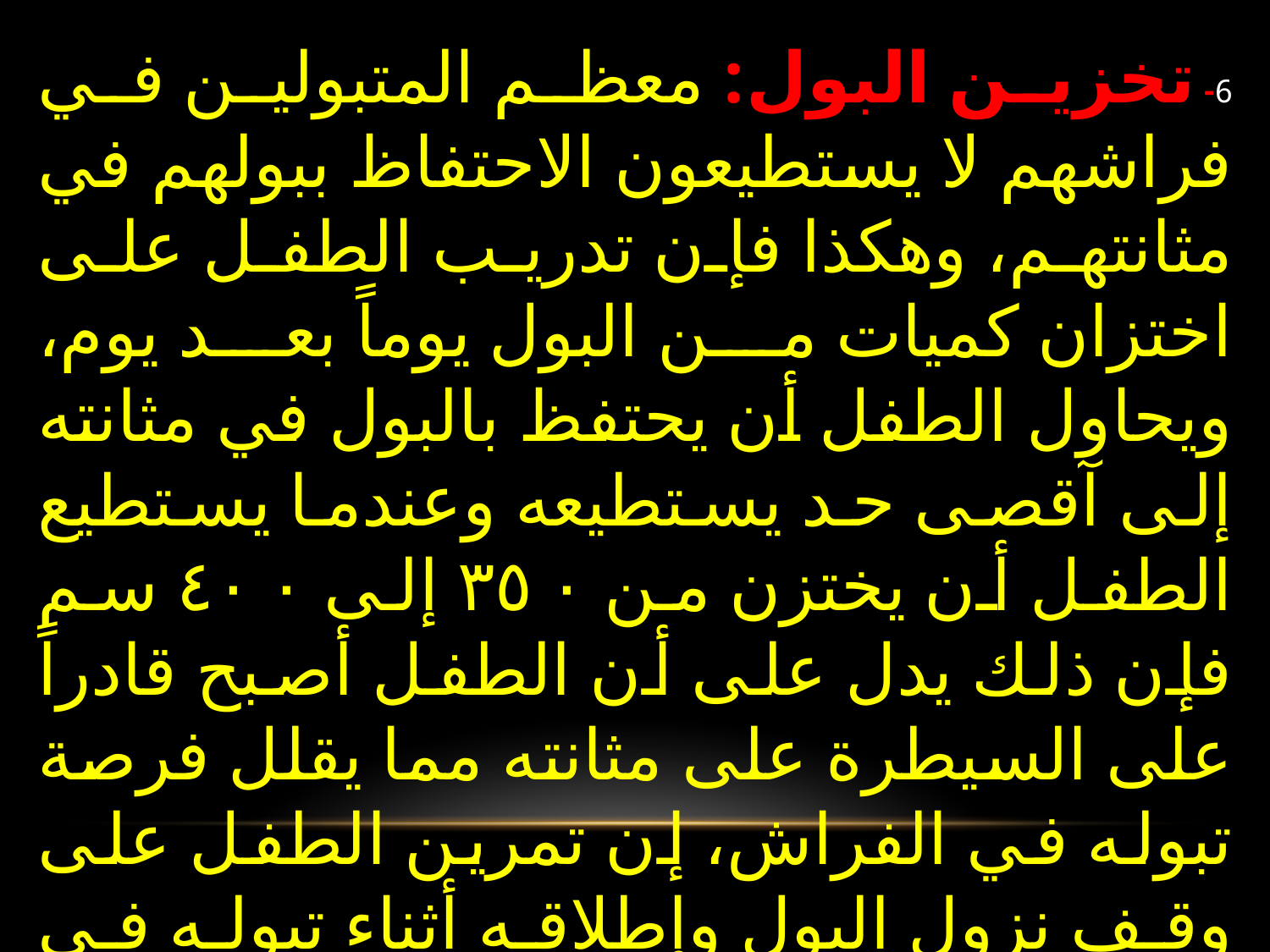

6- تخزين البول: معظم المتبولين في فراشهم لا يستطيعون الاحتفاظ ببولهم في مثانتهم، وهكذا فإن تدريب الطفل على اختزان كميات من البول يوماً بعد يوم، ويحاول الطفل أن يحتفظ بالبول في مثانته إلى آقصى حد يستطيعه وعندما يستطيع الطفل أن يختزن من ٣٥٠ إلى ٤٠٠ سم فإن ذلك يدل على أن الطفل أصبح قادراً على السيطرة على مثانته مما يقلل فرصة تبوله في الفراش، إن تمرين الطفل على وقف نزول البول وإطلاقه أثناء تبوله في النهار عدة مرات يساعد على تقوية عضلة صمام المثانة ويجب أن يتم هذا التمرين تحت رعاية اهتمام الوالدين.